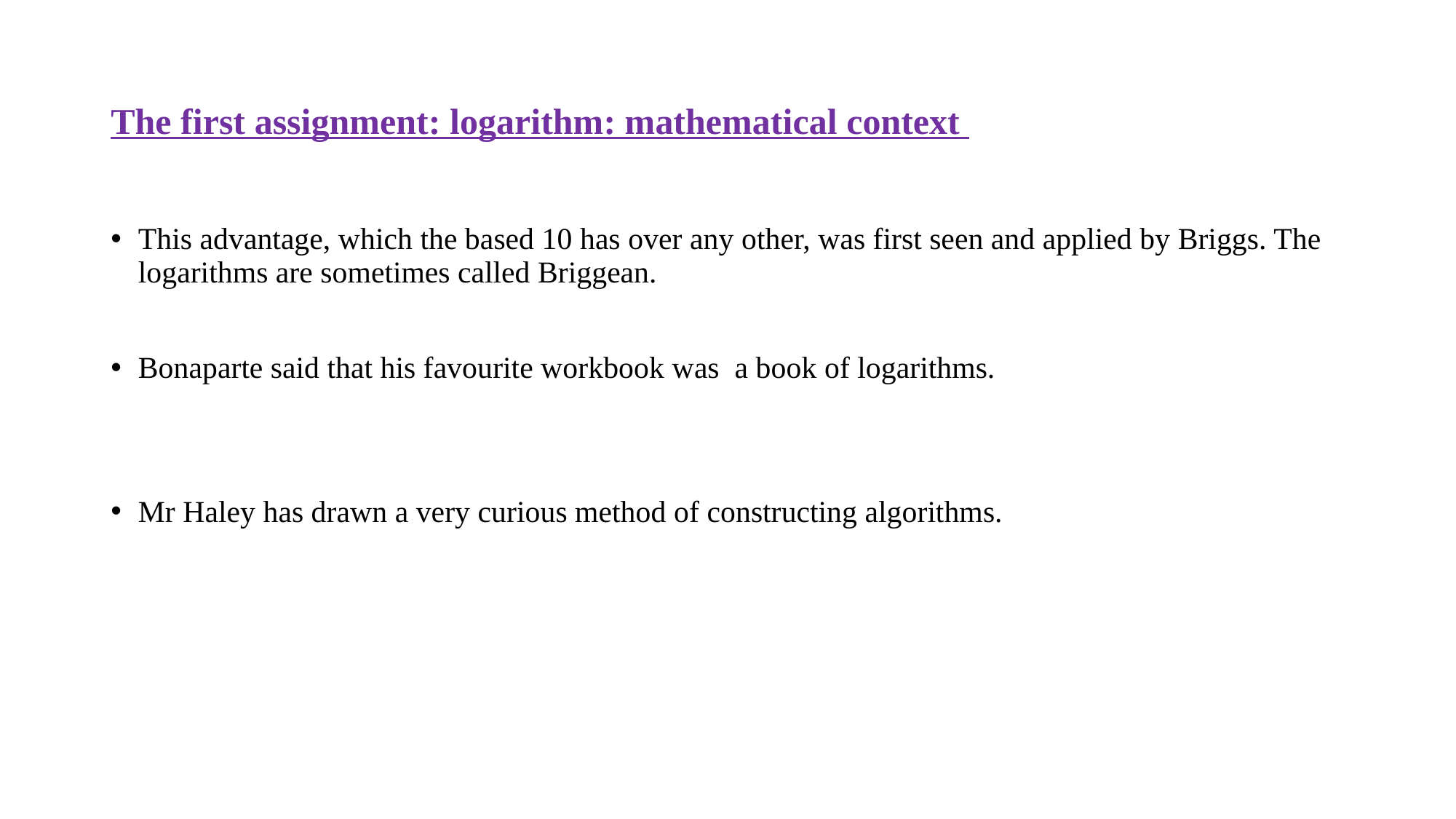

# The first assignment: logarithm: mathematical context
This advantage, which the based 10 has over any other, was first seen and applied by Briggs. The logarithms are sometimes called Briggean.

Bonaparte said that his favourite workbook was  a book of logarithms.

Mr Haley has drawn a very curious method of constructing algorithms.